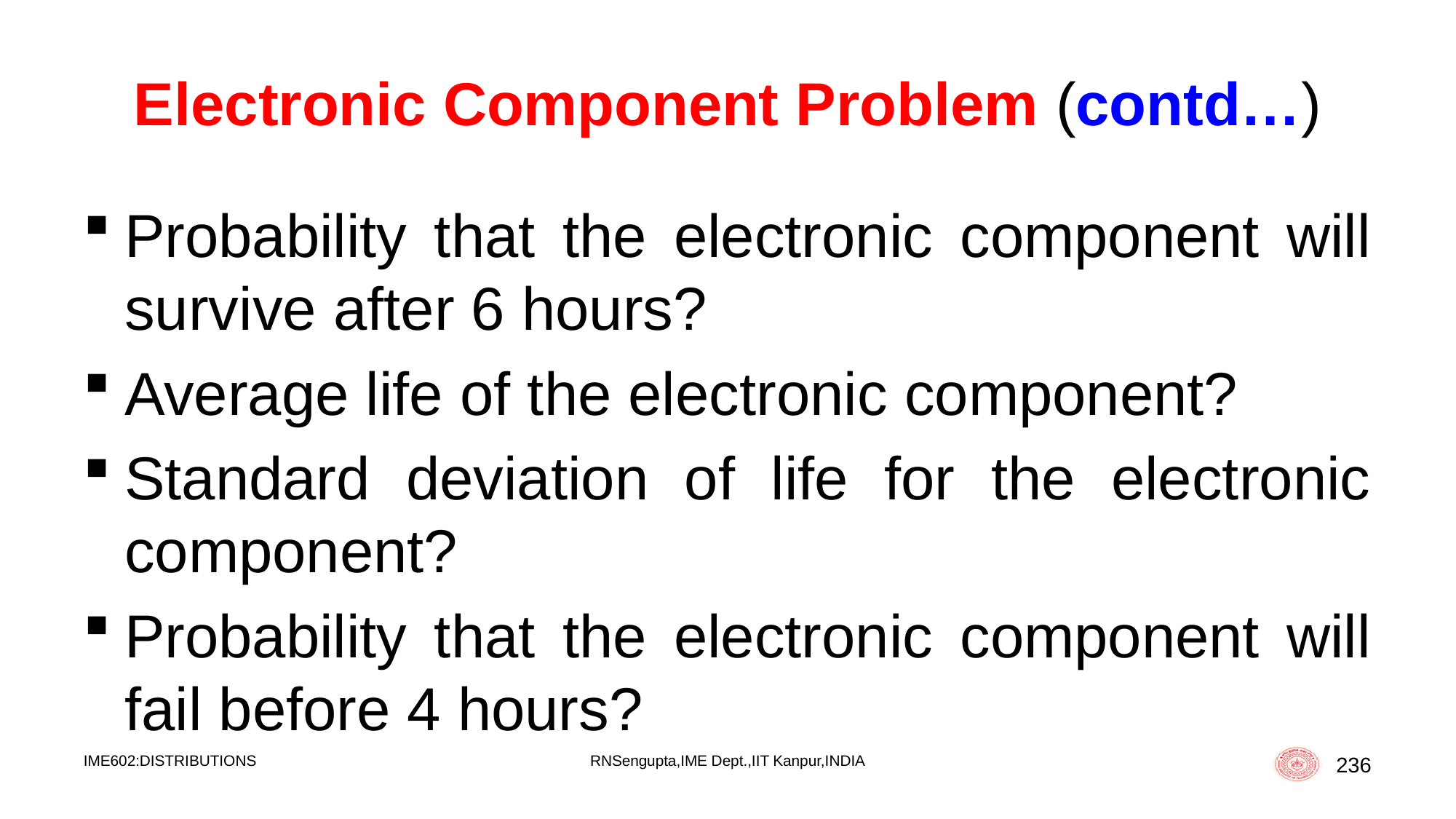

# Electronic Component Problem (contd…)
Probability that the electronic component will survive after 6 hours?
Average life of the electronic component?
Standard deviation of life for the electronic component?
Probability that the electronic component will fail before 4 hours?
IME602:DISTRIBUTIONS
RNSengupta,IME Dept.,IIT Kanpur,INDIA
236